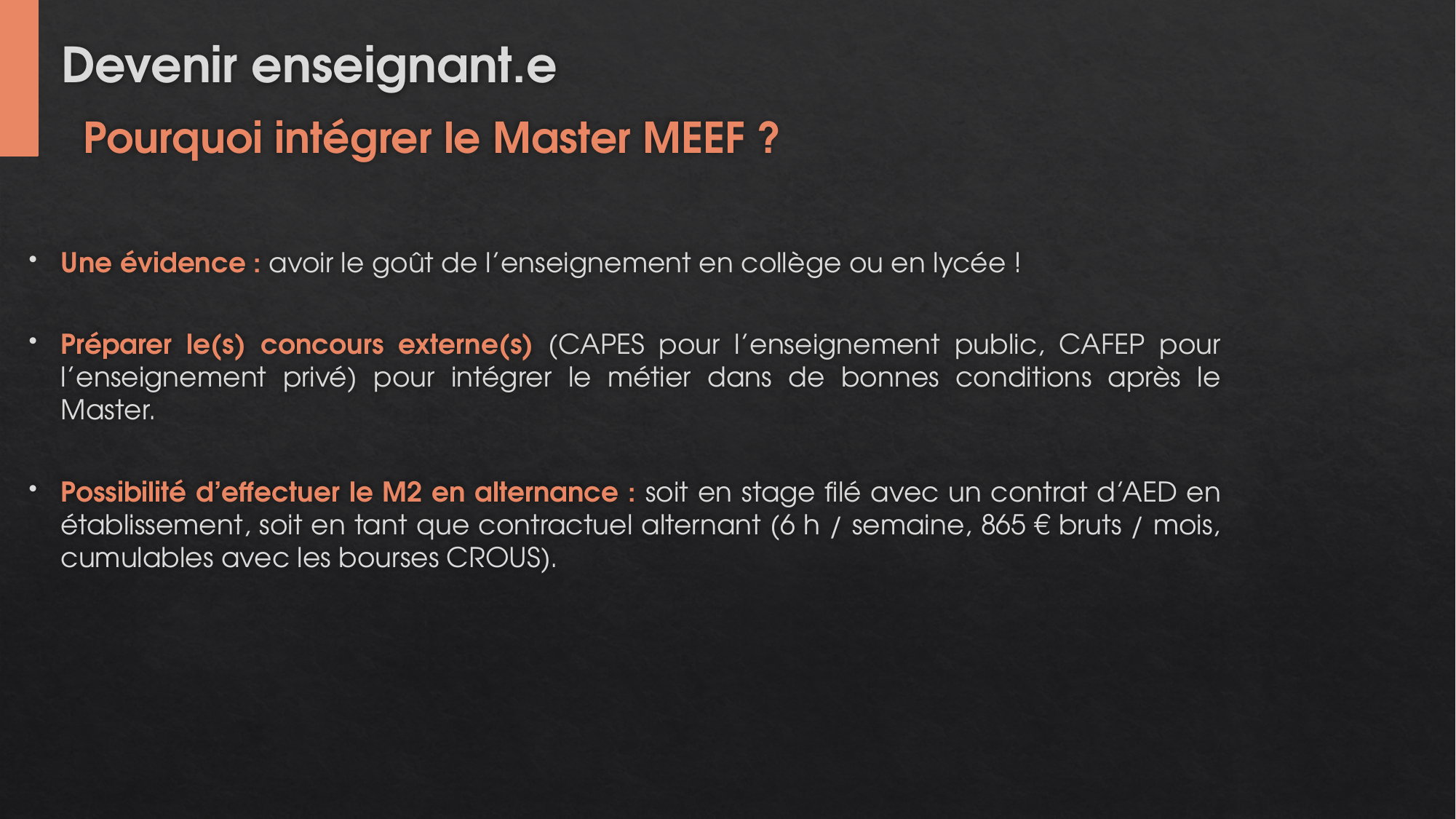

# Devenir enseignant.e
Pourquoi intégrer le Master MEEF ?
Une évidence : avoir le goût de l’enseignement en collège ou en lycée !

Préparer le(s) concours externe(s) (CAPES pour l’enseignement public, CAFEP pour l’enseignement privé) pour intégrer le métier dans de bonnes conditions après le Master.

Possibilité d’effectuer le M2 en alternance : soit en stage filé avec un contrat d’AED en établissement, soit en tant que contractuel alternant (6 h / semaine, 865 € bruts / mois, cumulables avec les bourses CROUS).